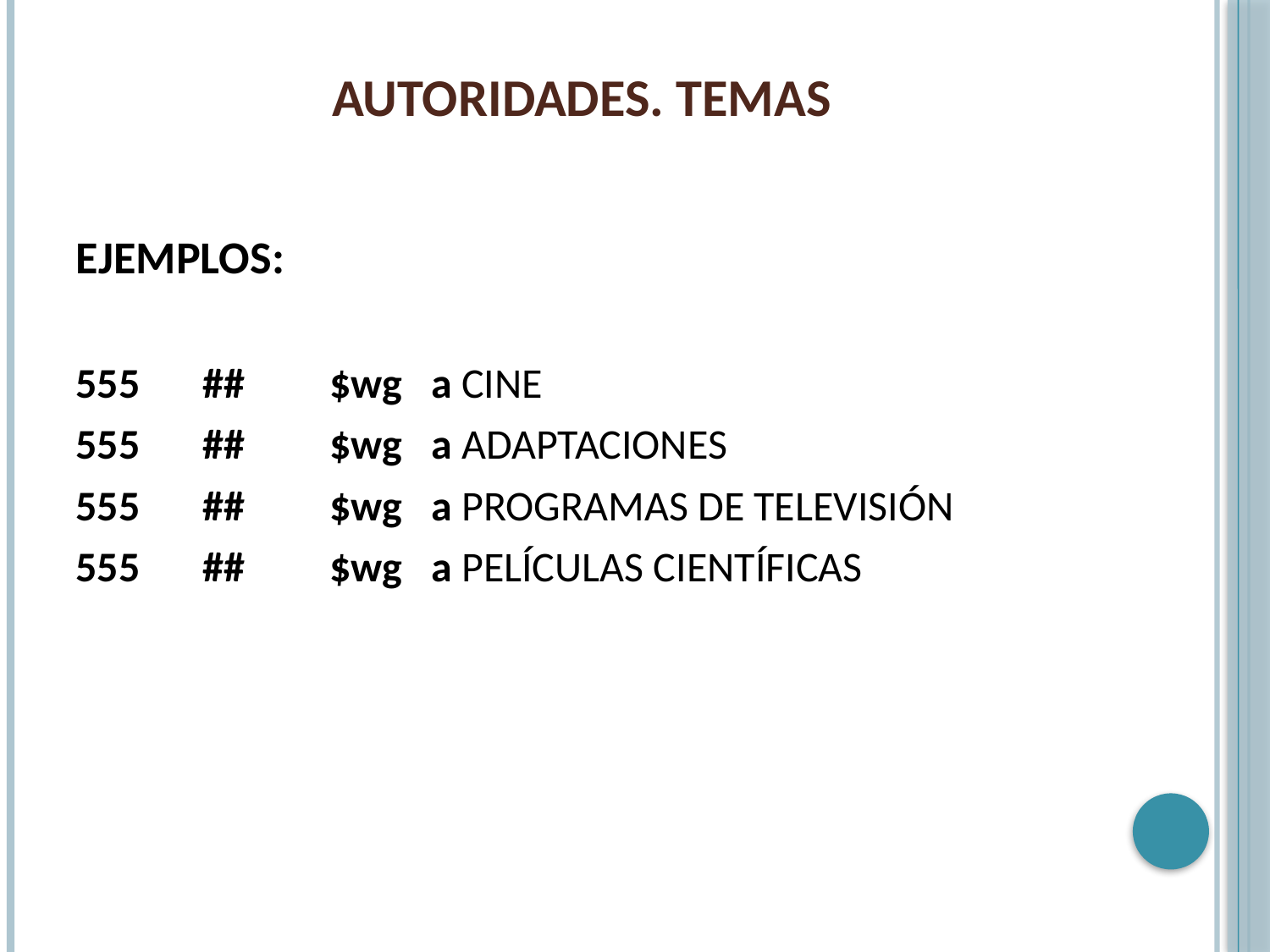

# AUTORIDADES. TEMAS
EJEMPLOS:

555	##	$wg   a CINE
555	##	$wg   a ADAPTACIONES
555	##	$wg   a PROGRAMAS DE TELEVISIÓN
555	##	$wg   a PELÍCULAS CIENTÍFICAS